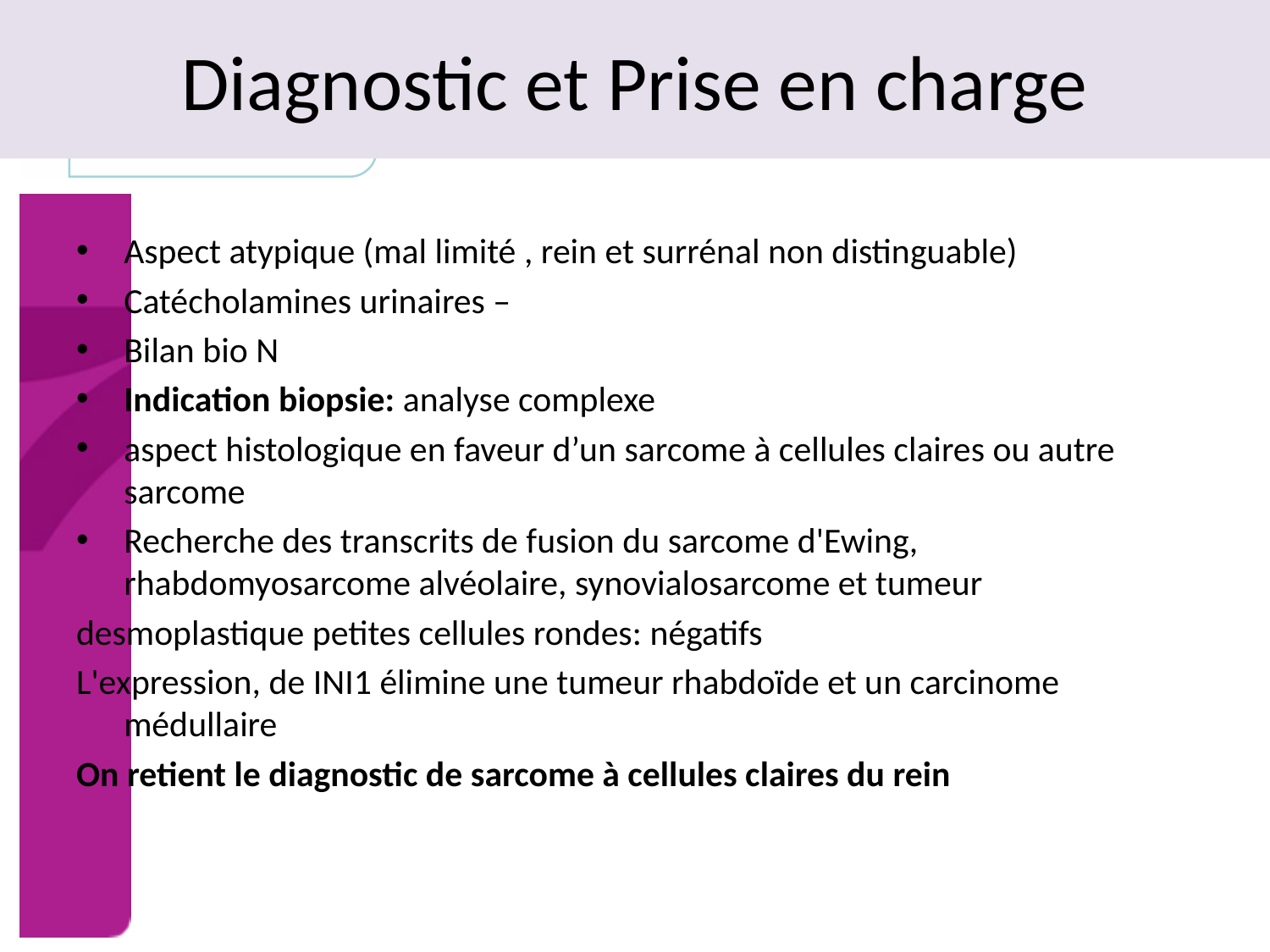

# Diagnostic et Prise en charge
Aspect atypique (mal limité , rein et surrénal non distinguable)
Catécholamines urinaires –
Bilan bio N
Indication biopsie: analyse complexe
aspect histologique en faveur d’un sarcome à cellules claires ou autre sarcome
Recherche des transcrits de fusion du sarcome d'Ewing, rhabdomyosarcome alvéolaire, synovialosarcome et tumeur
desmoplastique petites cellules rondes: négatifs
L'expression, de INI1 élimine une tumeur rhabdoïde et un carcinome médullaire
On retient le diagnostic de sarcome à cellules claires du rein